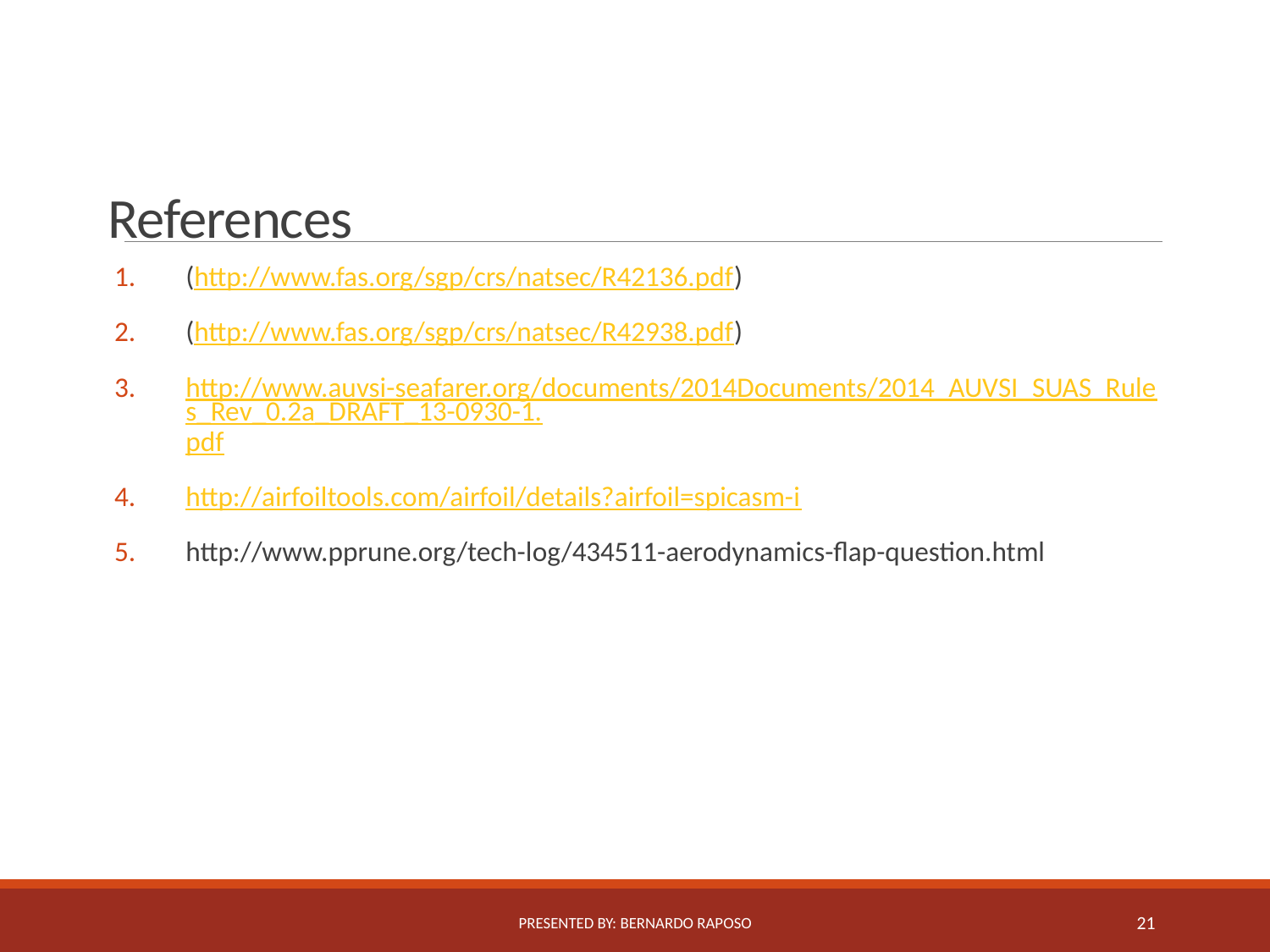

# References
(http://www.fas.org/sgp/crs/natsec/R42136.pdf)
(http://www.fas.org/sgp/crs/natsec/R42938.pdf)
http://www.auvsi-seafarer.org/documents/2014Documents/2014_AUVSI_SUAS_Rules_Rev_0.2a_DRAFT_13-0930-1.pdf
http://airfoiltools.com/airfoil/details?airfoil=spicasm-i
http://www.pprune.org/tech-log/434511-aerodynamics-flap-question.html

Presented By: bernardo raposo
21